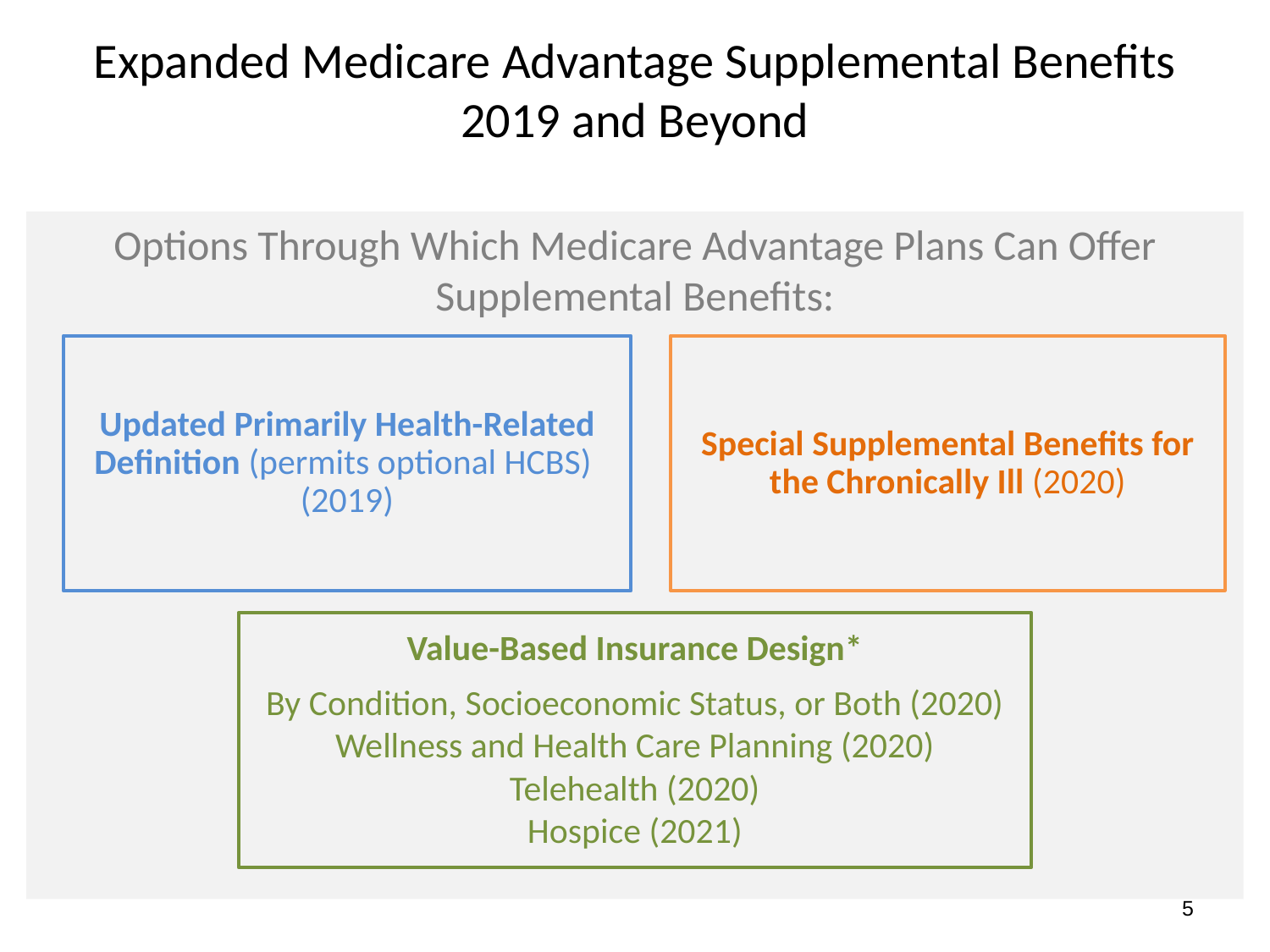

# Expanded Medicare Advantage Supplemental Benefits 2019 and Beyond
Options Through Which Medicare Advantage Plans Can Offer Supplemental Benefits:
Special Supplemental Benefits for the Chronically Ill (2020)
Updated Primarily Health-Related Definition (permits optional HCBS)
(2019)
Value-Based Insurance Design*
By Condition, Socioeconomic Status, or Both (2020)
Wellness and Health Care Planning (2020)
Telehealth (2020)
Hospice (2021)
5